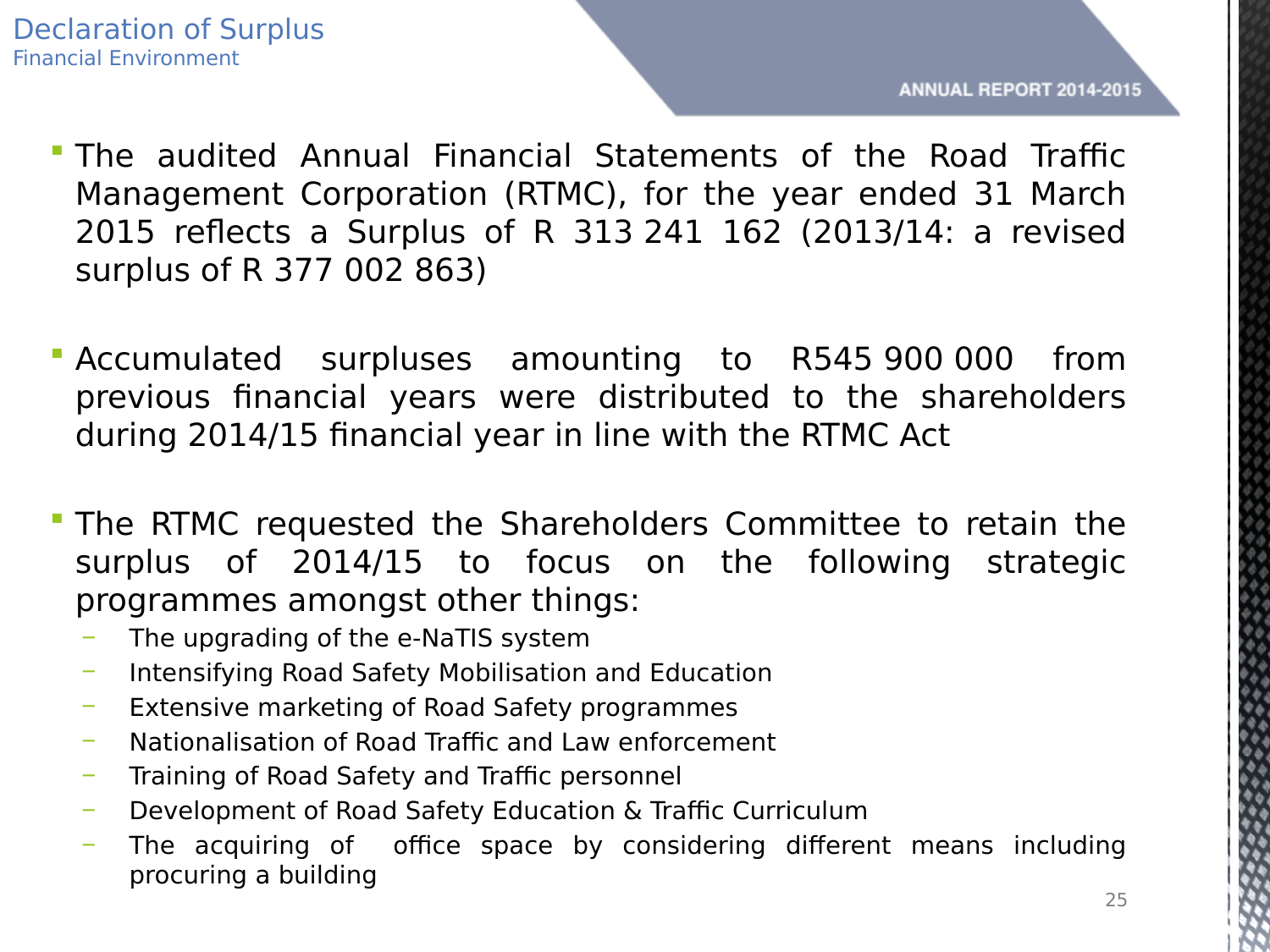

Declaration of Surplus
Financial Environment
The audited Annual Financial Statements of the Road Traffic Management Corporation (RTMC), for the year ended 31 March 2015 reflects a Surplus of R 313 241 162 (2013/14: a revised surplus of R 377 002 863)

Accumulated surpluses amounting to R545 900 000 from previous financial years were distributed to the shareholders during 2014/15 financial year in line with the RTMC Act

The RTMC requested the Shareholders Committee to retain the surplus of 2014/15 to focus on the following strategic programmes amongst other things:
The upgrading of the e-NaTIS system
Intensifying Road Safety Mobilisation and Education
Extensive marketing of Road Safety programmes
Nationalisation of Road Traffic and Law enforcement
Training of Road Safety and Traffic personnel
Development of Road Safety Education & Traffic Curriculum
The acquiring of  office space by considering different means including procuring a building

25